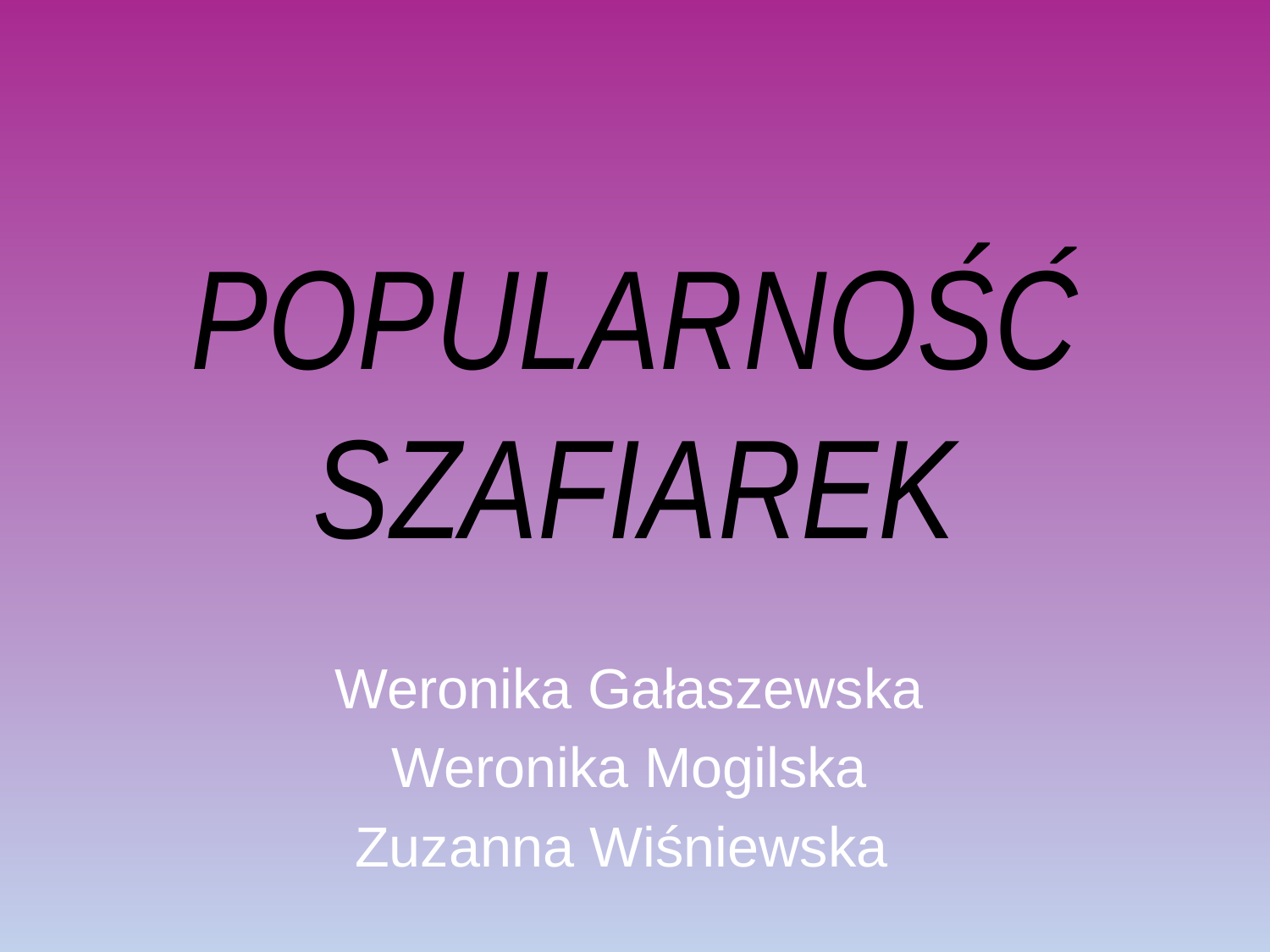

# POPULARNOŚĆ SZAFIAREK
Weronika Gałaszewska
Weronika Mogilska
Zuzanna Wiśniewska